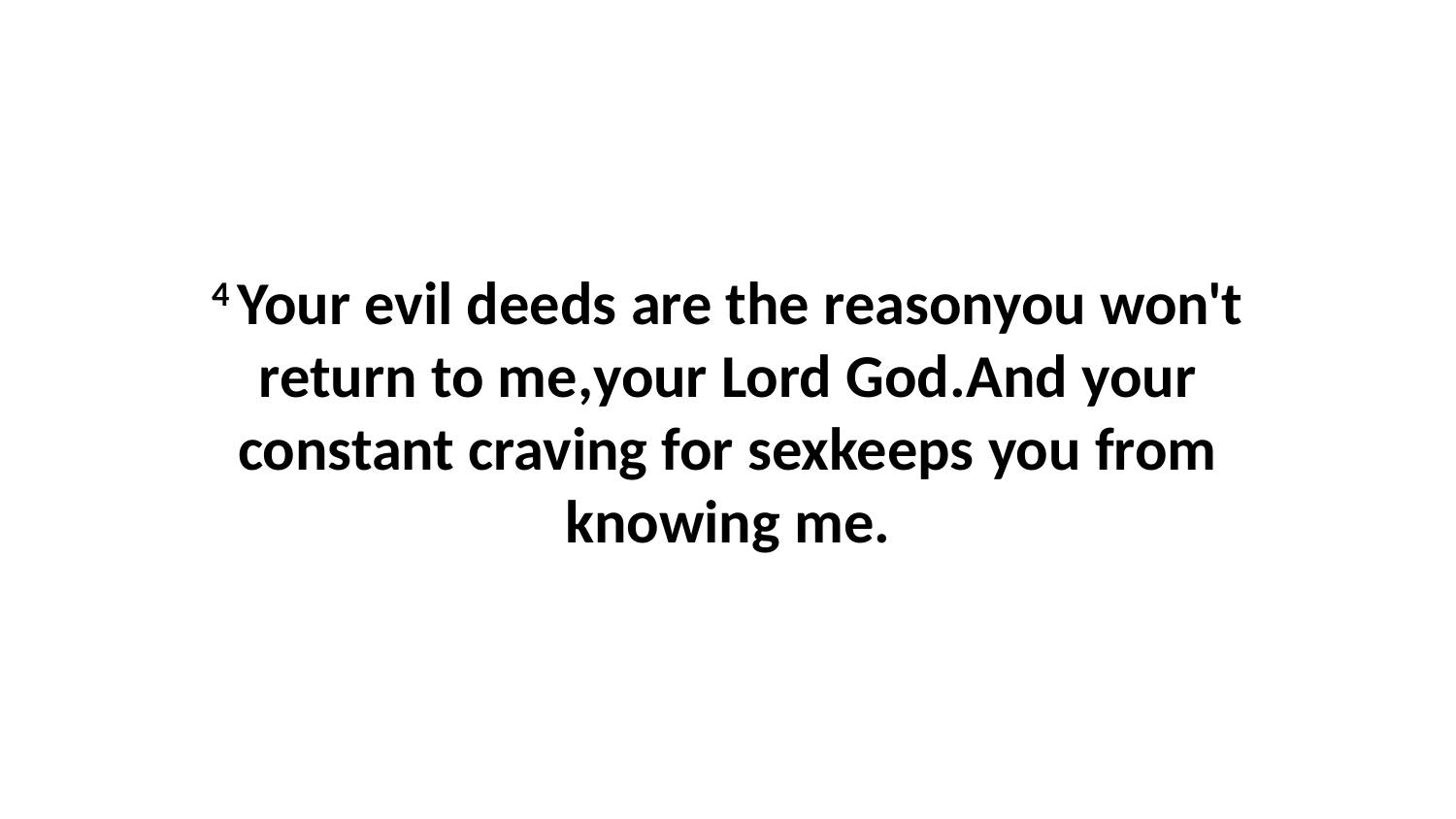

4 Your evil deeds are the reasonyou won't return to me,your Lord God.And your constant craving for sexkeeps you from knowing me.